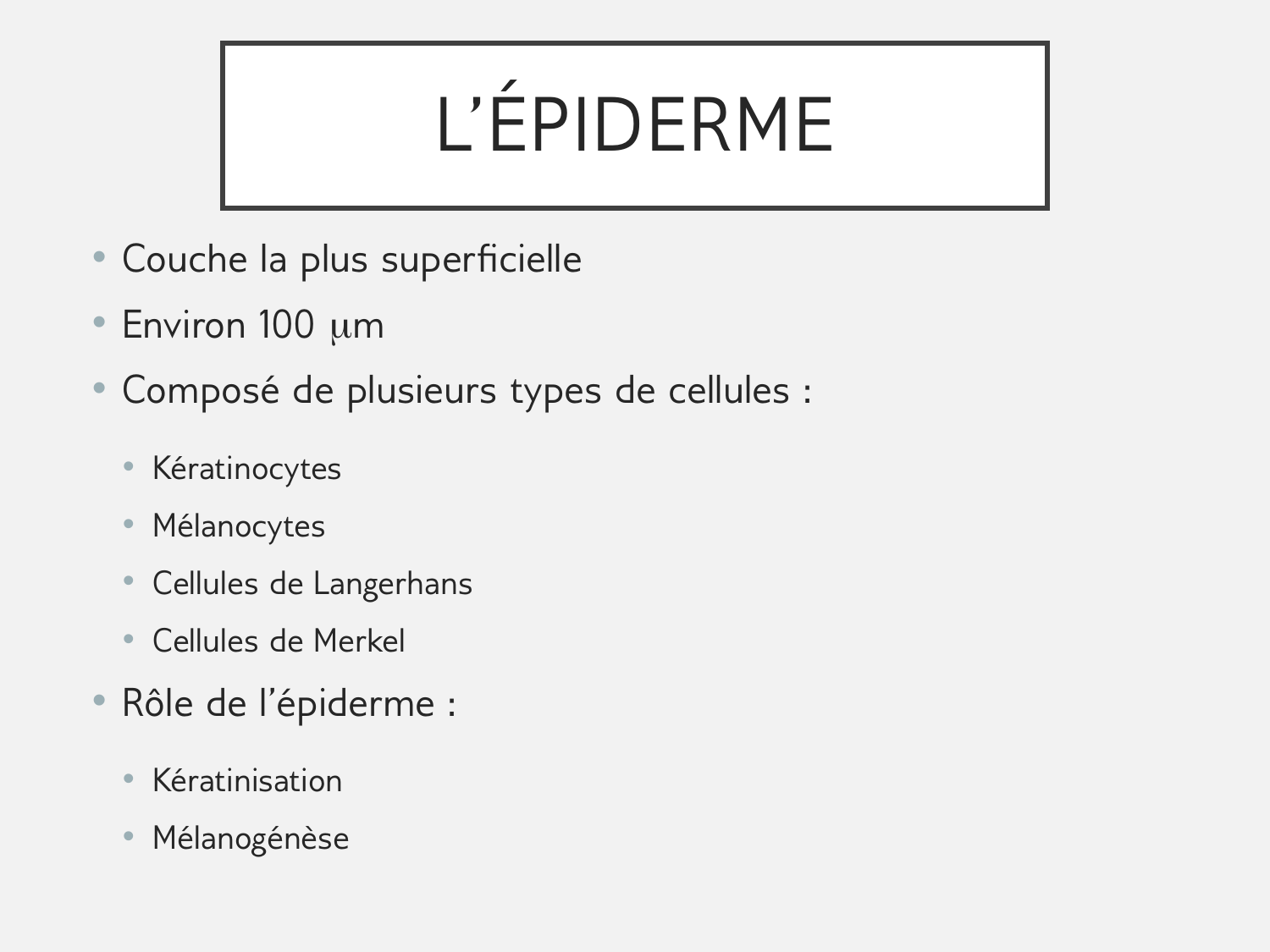

# L’épiderme
Couche la plus superficielle
Environ 100 μm
Composé de plusieurs types de cellules :
Kératinocytes
Mélanocytes
Cellules de Langerhans
Cellules de Merkel
Rôle de l’épiderme :
Kératinisation
Mélanogénèse